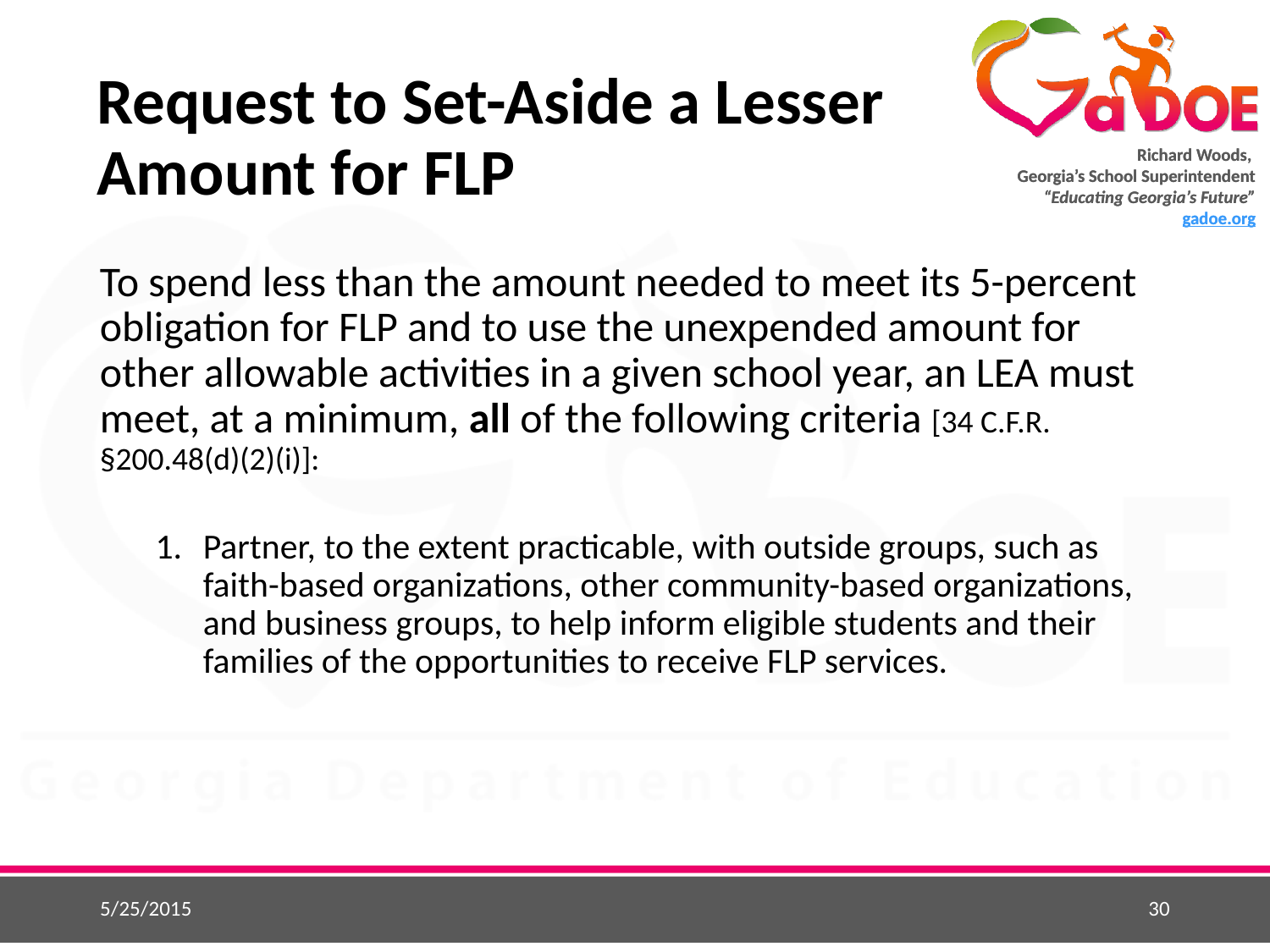

# Request to Set-Aside a Lesser Amount for FLP
To spend less than the amount needed to meet its 5-percent obligation for FLP and to use the unexpended amount for other allowable activities in a given school year, an LEA must meet, at a minimum, all of the following criteria [34 C.F.R. §200.48(d)(2)(i)]:

Partner, to the extent practicable, with outside groups, such as faith-based organizations, other community-based organizations, and business groups, to help inform eligible students and their families of the opportunities to receive FLP services.

5/25/2015
30